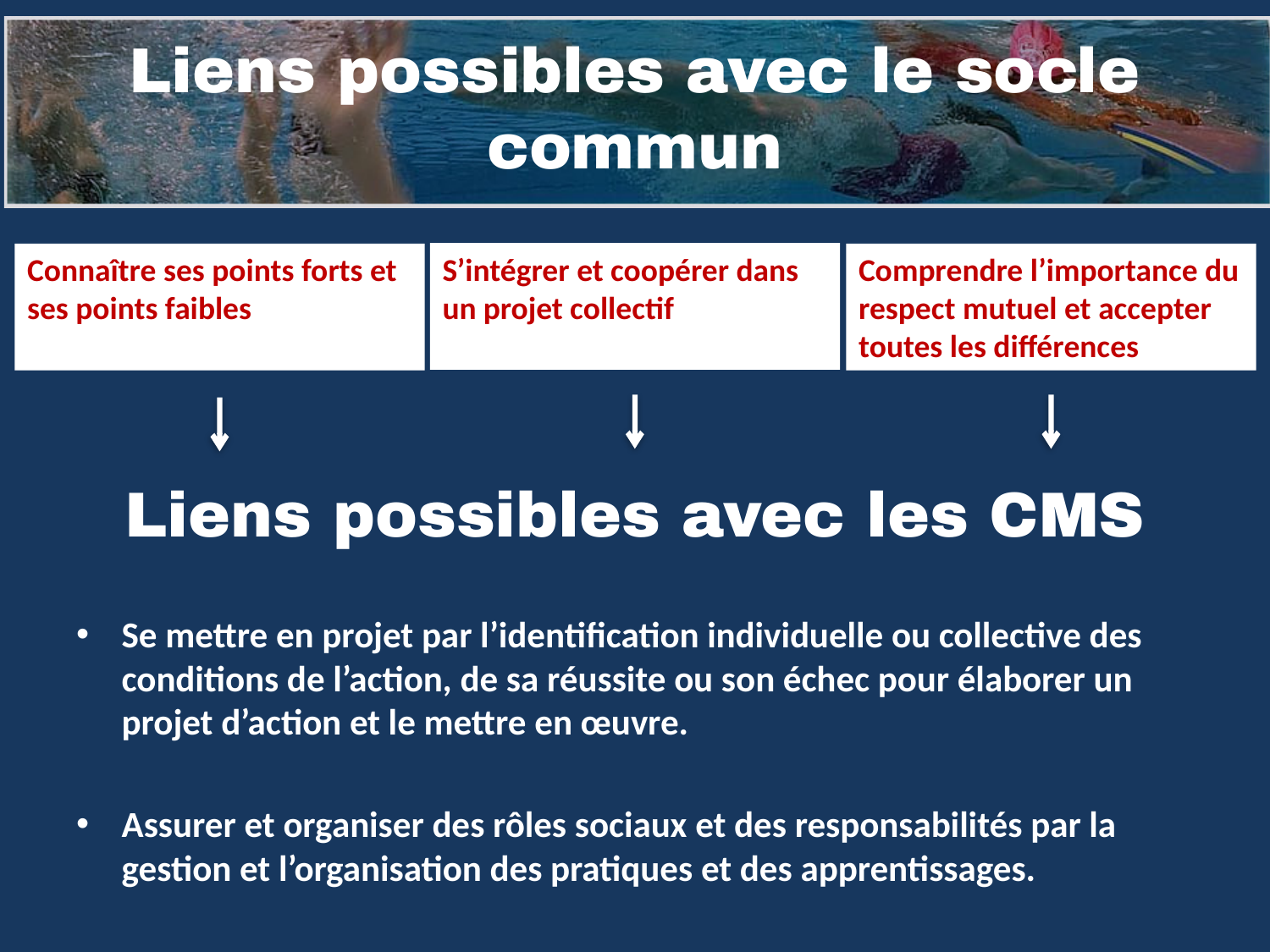

# Liens possibles avec le socle commun
S’intégrer et coopérer dans un projet collectif

Connaître ses points forts et ses points faibles

Comprendre l’importance du respect mutuel et accepter toutes les différences
Liens possibles avec les CMS
Se mettre en projet par l’identification individuelle ou collective des conditions de l’action, de sa réussite ou son échec pour élaborer un projet d’action et le mettre en œuvre.

Assurer et organiser des rôles sociaux et des responsabilités par la gestion et l’organisation des pratiques et des apprentissages.